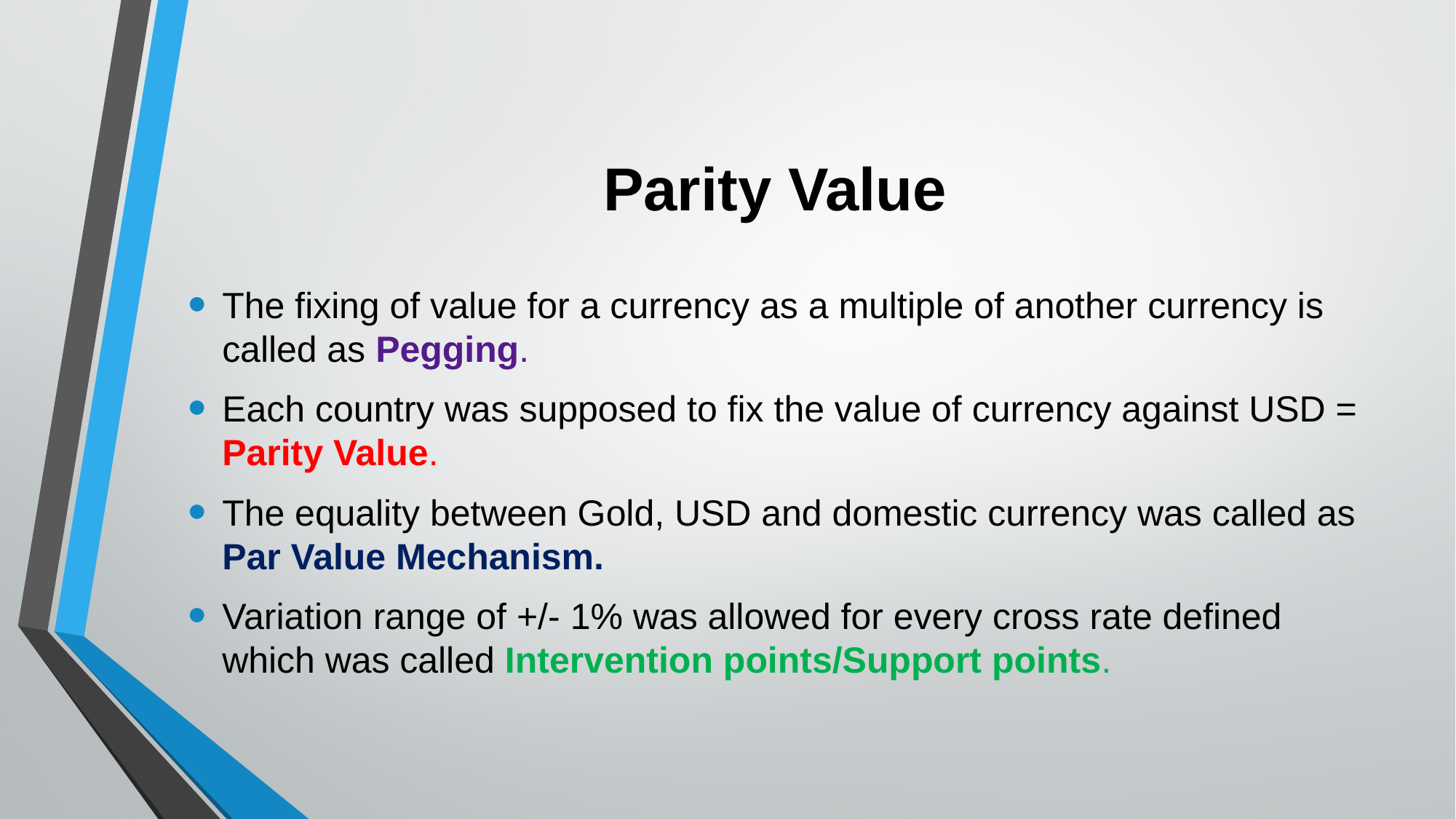

# Parity Value
The fixing of value for a currency as a multiple of another currency is called as Pegging.
Each country was supposed to fix the value of currency against USD = Parity Value.
The equality between Gold, USD and domestic currency was called as Par Value Mechanism.
Variation range of +/- 1% was allowed for every cross rate defined which was called Intervention points/Support points.